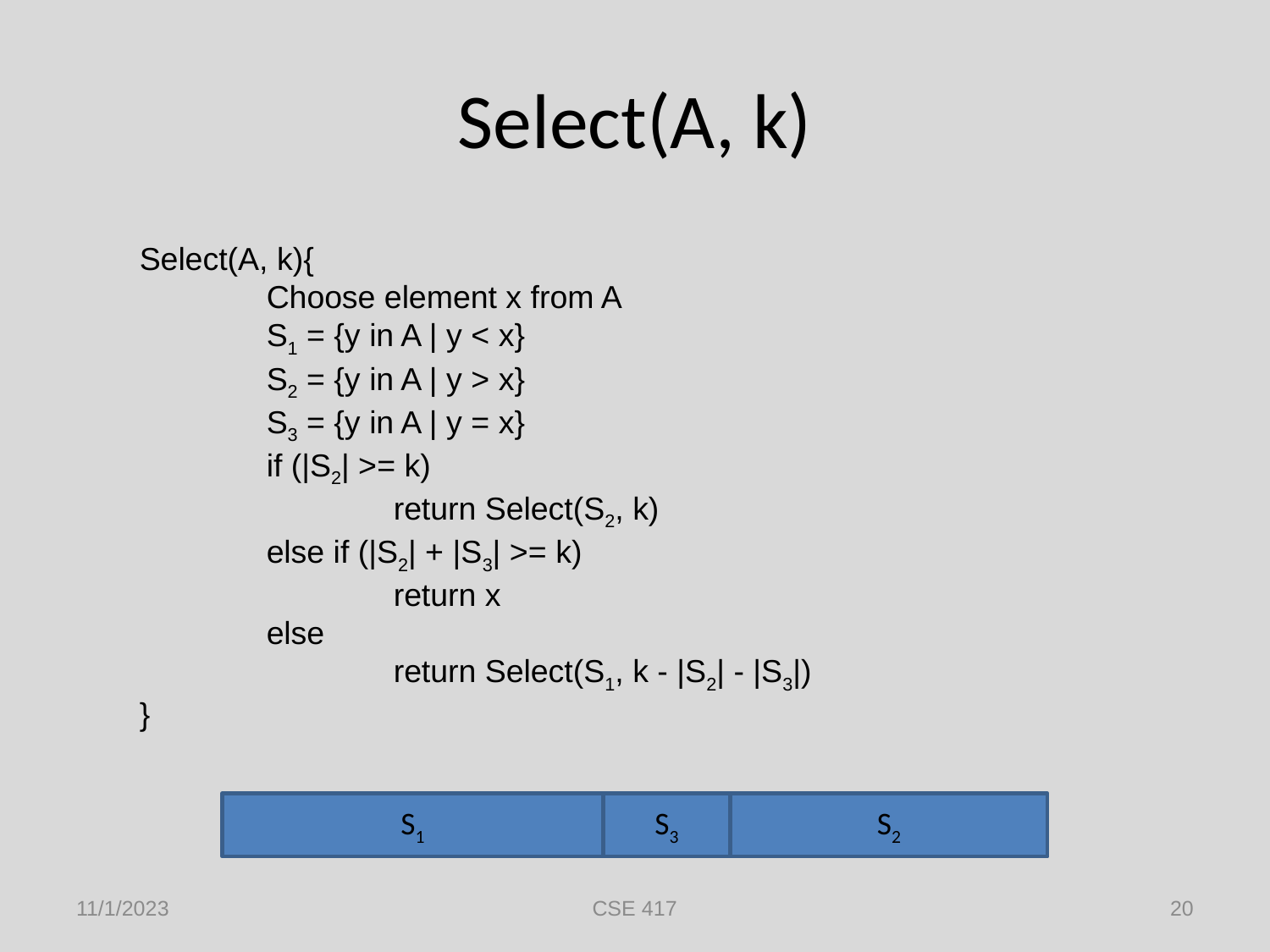

# Select(A, k)
Select(A, k){
	Choose element x from A
	S1 = {y in A | y < x}
	S2 = {y in A | y > x}
	S3 = {y in A | y = x}
	if (|S2| >= k)
		return Select(S2, k)
	else if (|S2| + |S3| >= k)
		return x
	else
		return Select(S1, k - |S2| - |S3|)
}
S1
S3
S2
11/1/2023
CSE 417
20